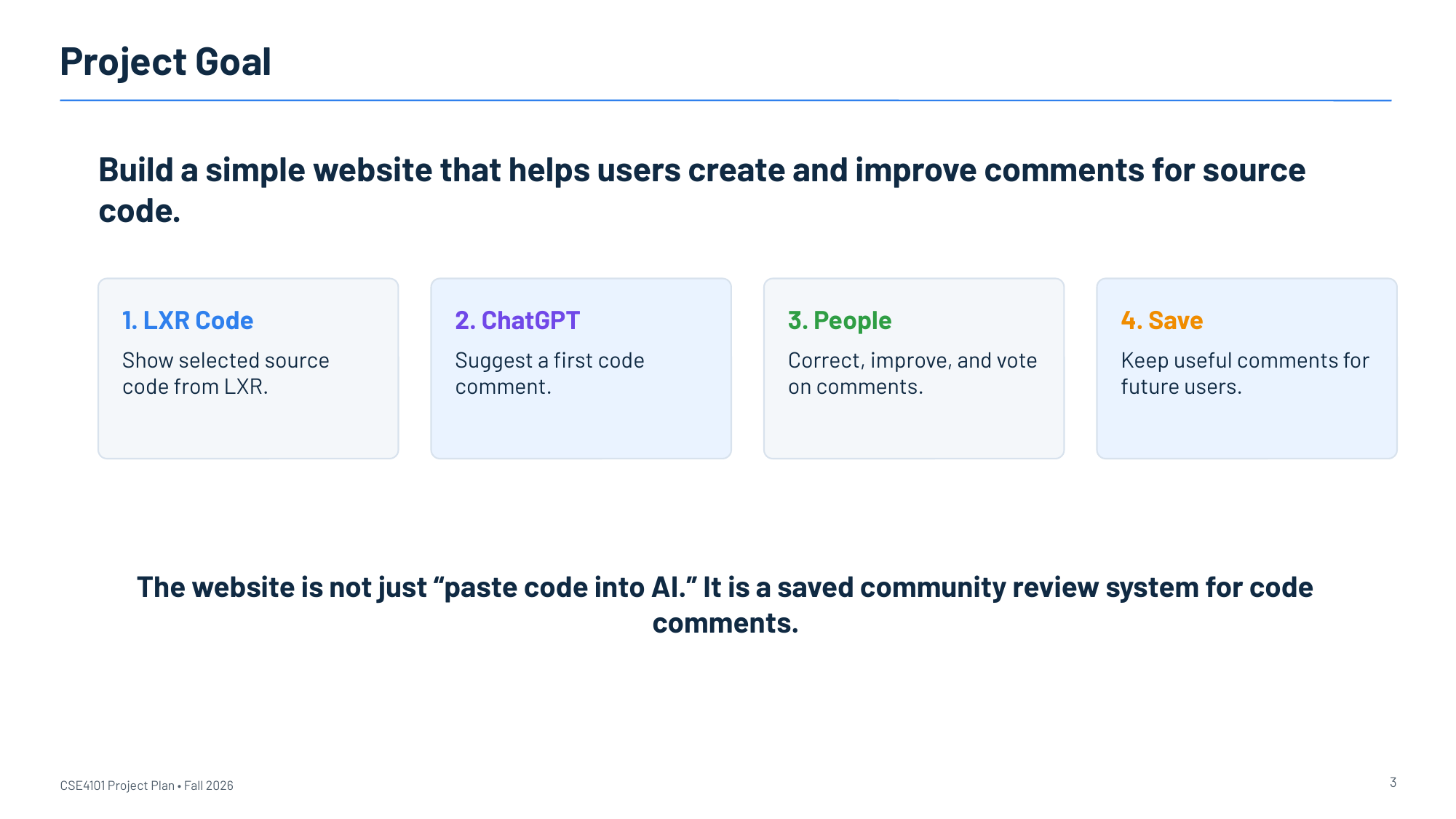

Project Goal

Build a simple website that helps users create and improve comments for source code.

1. LXR Code
2. ChatGPT
3. People
4. Save
Show selected source code from LXR.
Suggest a first code comment.
Correct, improve, and vote on comments.
Keep useful comments for future users.
The website is not just “paste code into AI.” It is a saved community review system for code comments.
3
CSE4101 Project Plan • Fall 2026